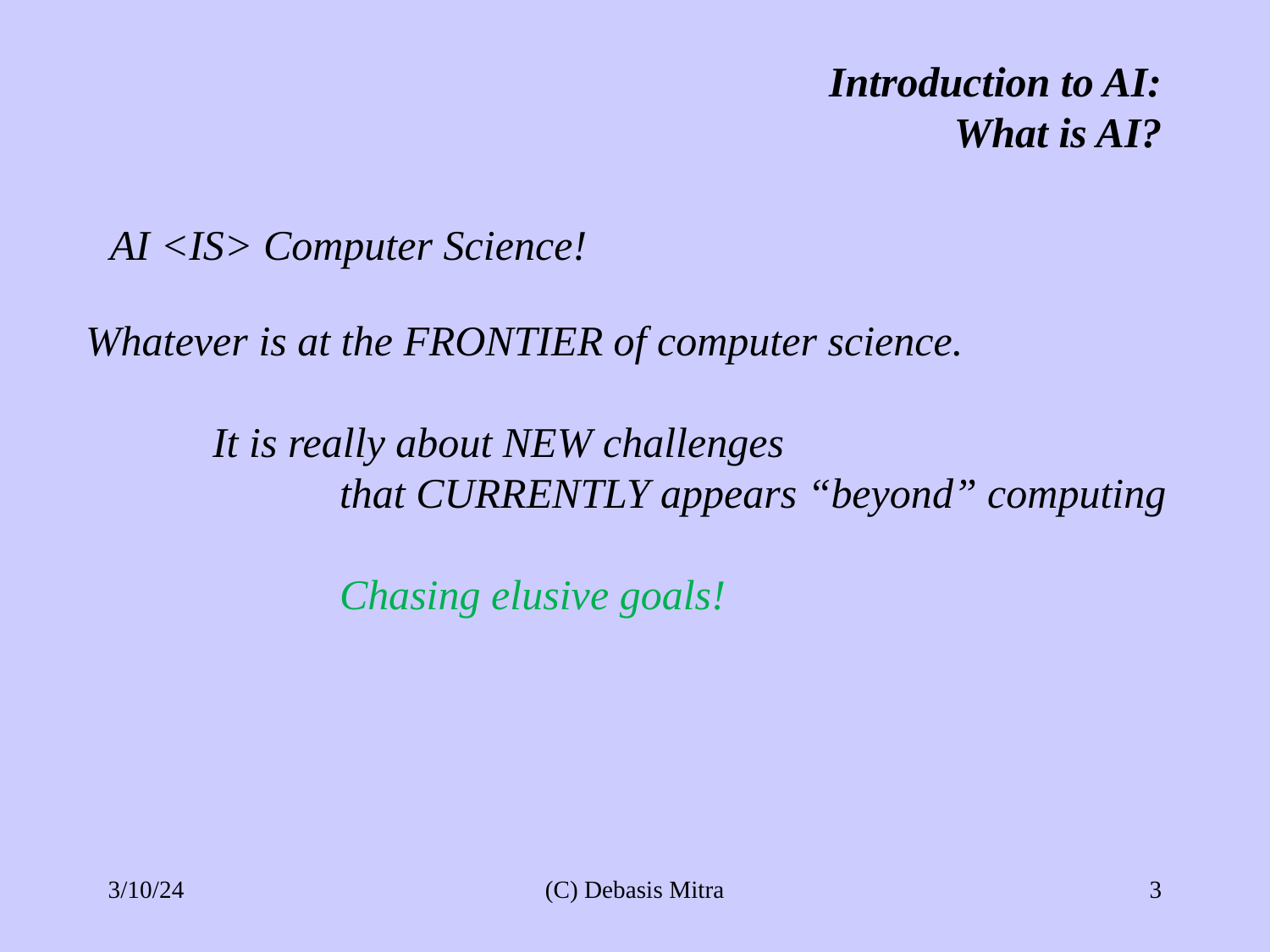

Introduction to AI:
What is AI?
AI <IS> Computer Science!
Whatever is at the FRONTIER of computer science.

	It is really about NEW challenges
		that CURRENTLY appears “beyond” computing

		Chasing elusive goals!
3/10/24
(C) Debasis Mitra
3